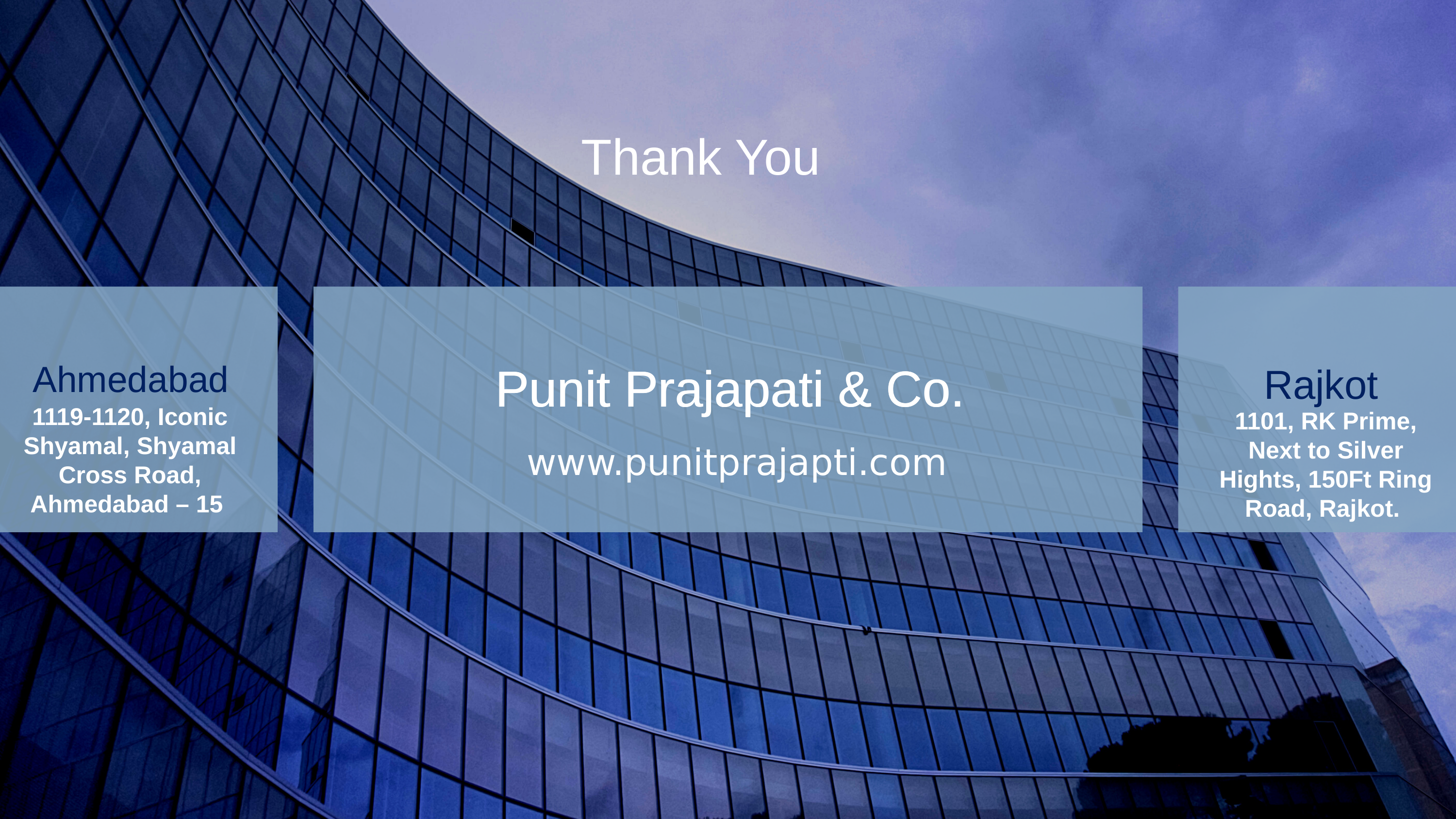

Thank You
Ahmedabad
Rajkot
Punit Prajapati & Co.
www.punitprajapti.com
Punit Prajapati & Co.

1119-1120, Iconic Shyamal, Shyamal Cross Road, Ahmedabad – 15
1101, RK Prime, Next to Silver Hights, 150Ft Ring Road, Rajkot.